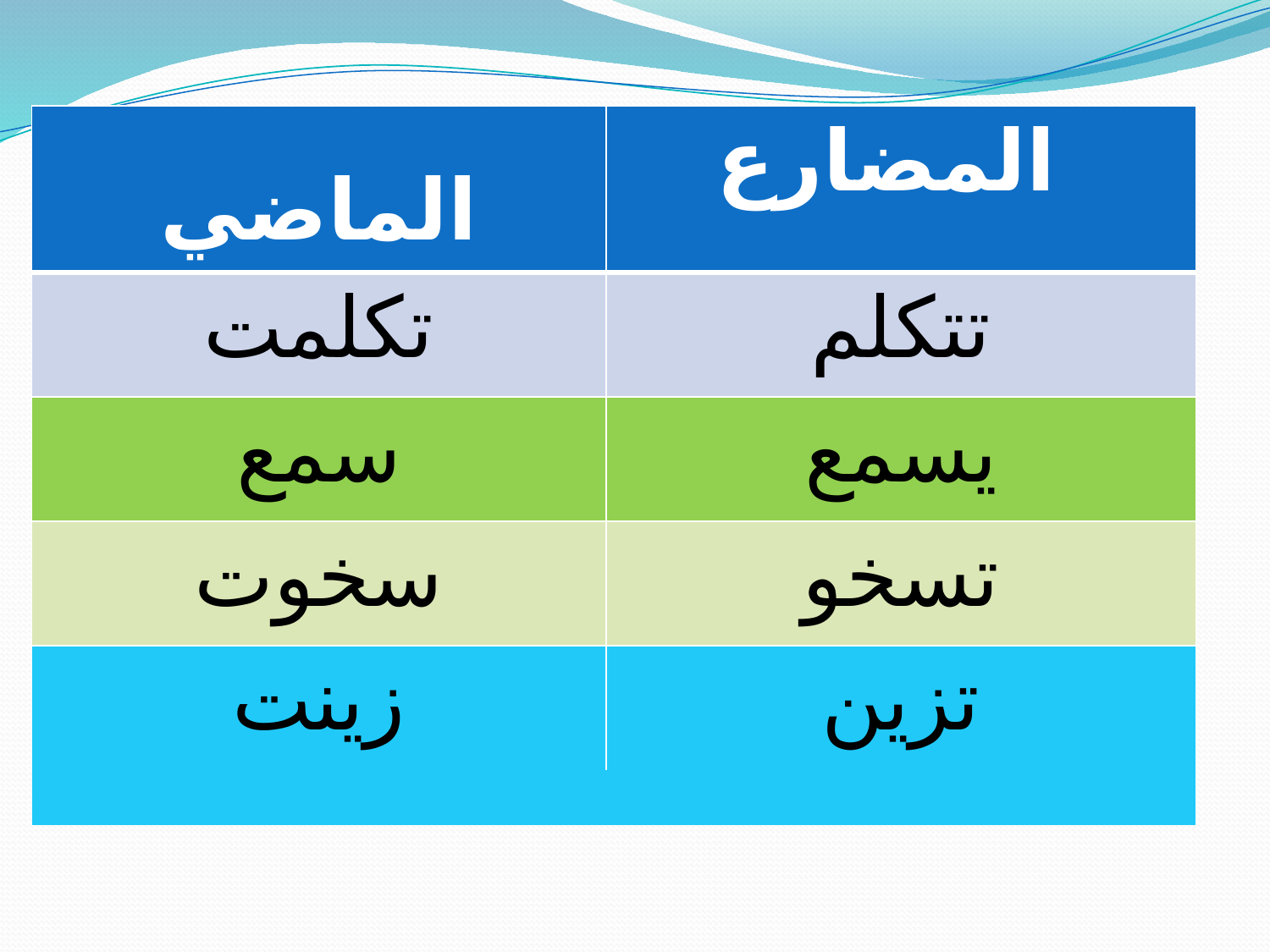

| الماضي | المضارع |
| --- | --- |
| تكلمت | تتكلم |
| سمع | يسمع |
| سخوت | تسخو |
| زينت | تزين |
|  |  |